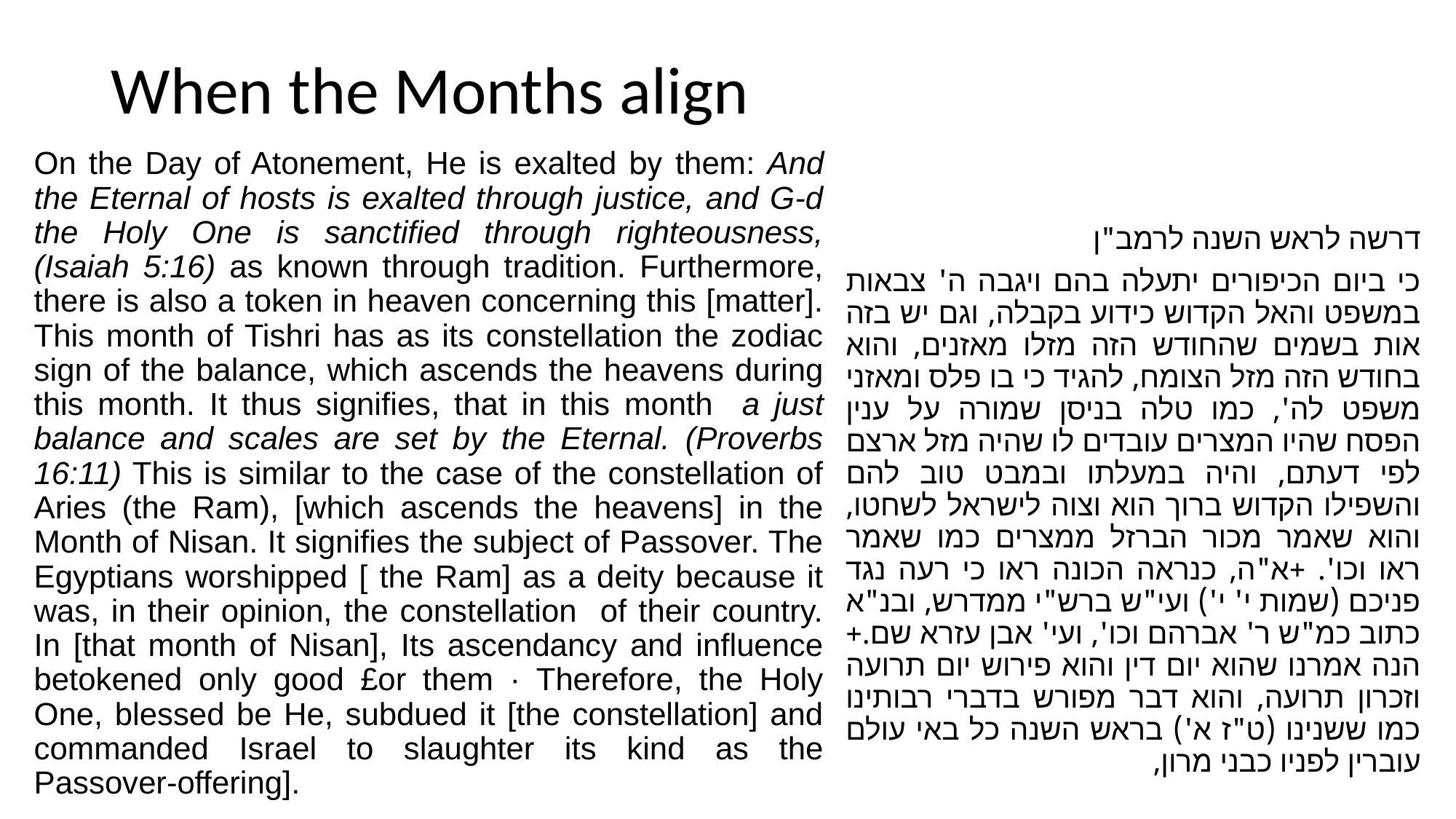

# When the Months align
On the Day of Atonement, He is exalted by them: And the Eternal of hosts is exalted through justice, and G-d the Holy One is sanctified through righteousness, (Isaiah 5:16) as known through tradition. Furthermore, there is also a token in heaven concerning this [matter]. This month of Tishri has as its constellation the zodiac sign of the balance, which ascends the heavens during this month. It thus signifies, that in this month  a just balance and scales are set by the Eternal. (Proverbs 16:11) This is similar to the case of the constellation of Aries (the Ram), [which ascends the heavens] in the Month of Nisan. It signifies the subject of Passover. The Egyptians worshipped [ the Ram] as a deity because it was, in their opinion, the constellation  of their country. In [that month of Nisan], Its ascendancy and influence betokened only good £or them · Therefore, the Holy One, blessed be He, subdued it [the constellation] and commanded Israel to slaughter its kind as the Passover-offering].
Ramban Discourse on Rosh Hashannah Translation by Rabbi Charles B Chavel p. 262
דרשה לראש השנה לרמב"ן
כי ביום הכיפורים יתעלה בהם ויגבה ה' צבאות במשפט והאל הקדוש כידוע בקבלה, וגם יש בזה אות בשמים שהחודש הזה מזלו מאזנים, והוא בחודש הזה מזל הצומח, להגיד כי בו פלס ומאזני משפט לה', כמו טלה בניסן שמורה על ענין הפסח שהיו המצרים עובדים לו שהיה מזל ארצם לפי דעתם, והיה במעלתו ובמבט טוב להם והשפילו הקדוש ברוך הוא וצוה לישראל לשחטו, והוא שאמר מכור הברזל ממצרים כמו שאמר ראו וכו'. +א"ה, כנראה הכונה ראו כי רעה נגד פניכם (שמות י' י') ועי"ש ברש"י ממדרש, ובנ"א כתוב כמ"ש ר' אברהם וכו', ועי' אבן עזרא שם.+ הנה אמרנו שהוא יום דין והוא פירוש יום תרועה וזכרון תרועה, והוא דבר מפורש בדברי רבותינו כמו ששנינו (ט"ז א') בראש השנה כל באי עולם עוברין לפניו כבני מרון,